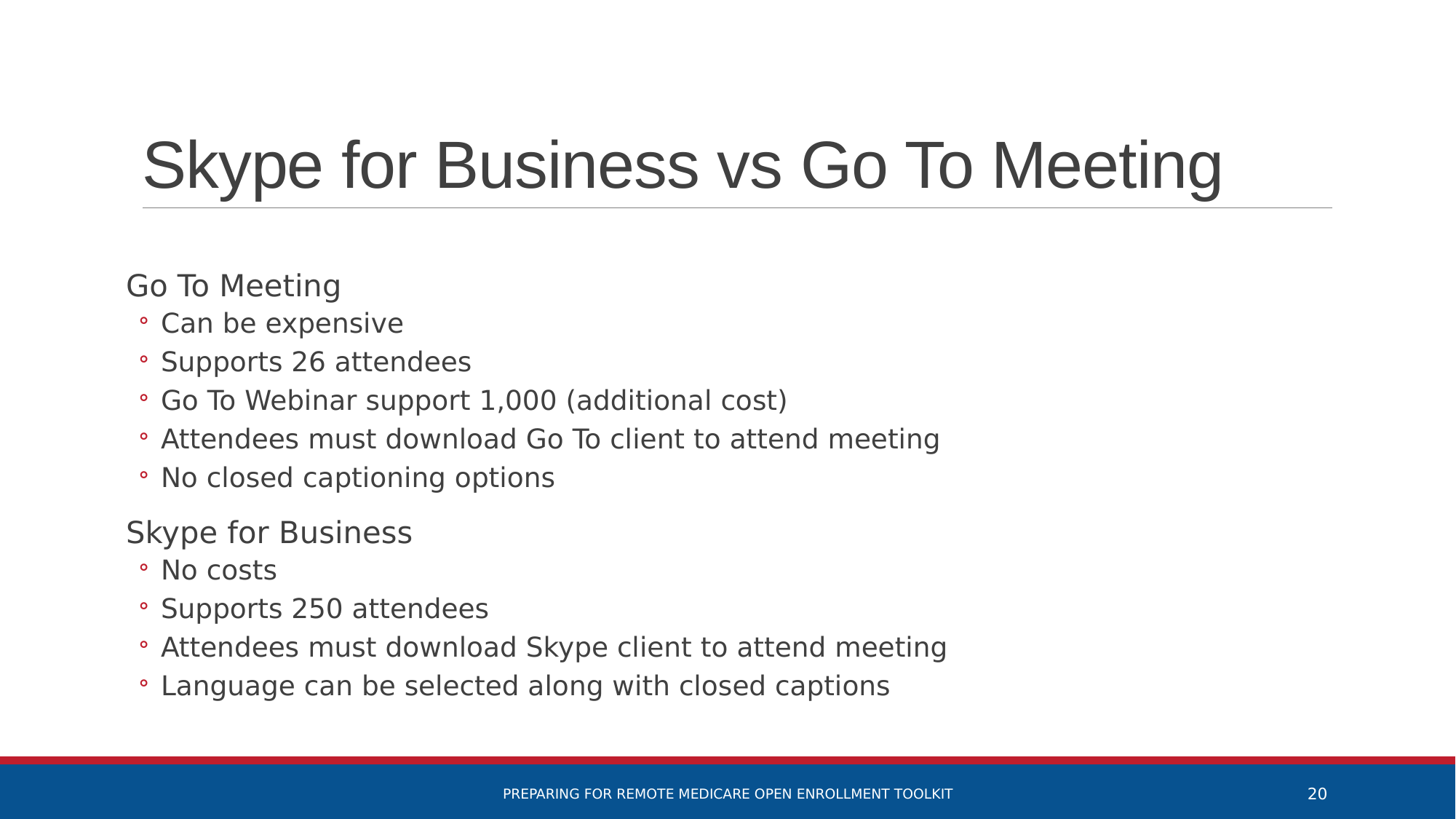

# Skype for Business vs Go To Meeting

Go To Meeting
Can be expensive
Supports 26 attendees
Go To Webinar support 1,000 (additional cost)
Attendees must download Go To client to attend meeting
No closed captioning options
Skype for Business
No costs
Supports 250 attendees
Attendees must download Skype client to attend meeting
Language can be selected along with closed captions

Preparing for remote Medicare Open Enrollment Toolkit
20